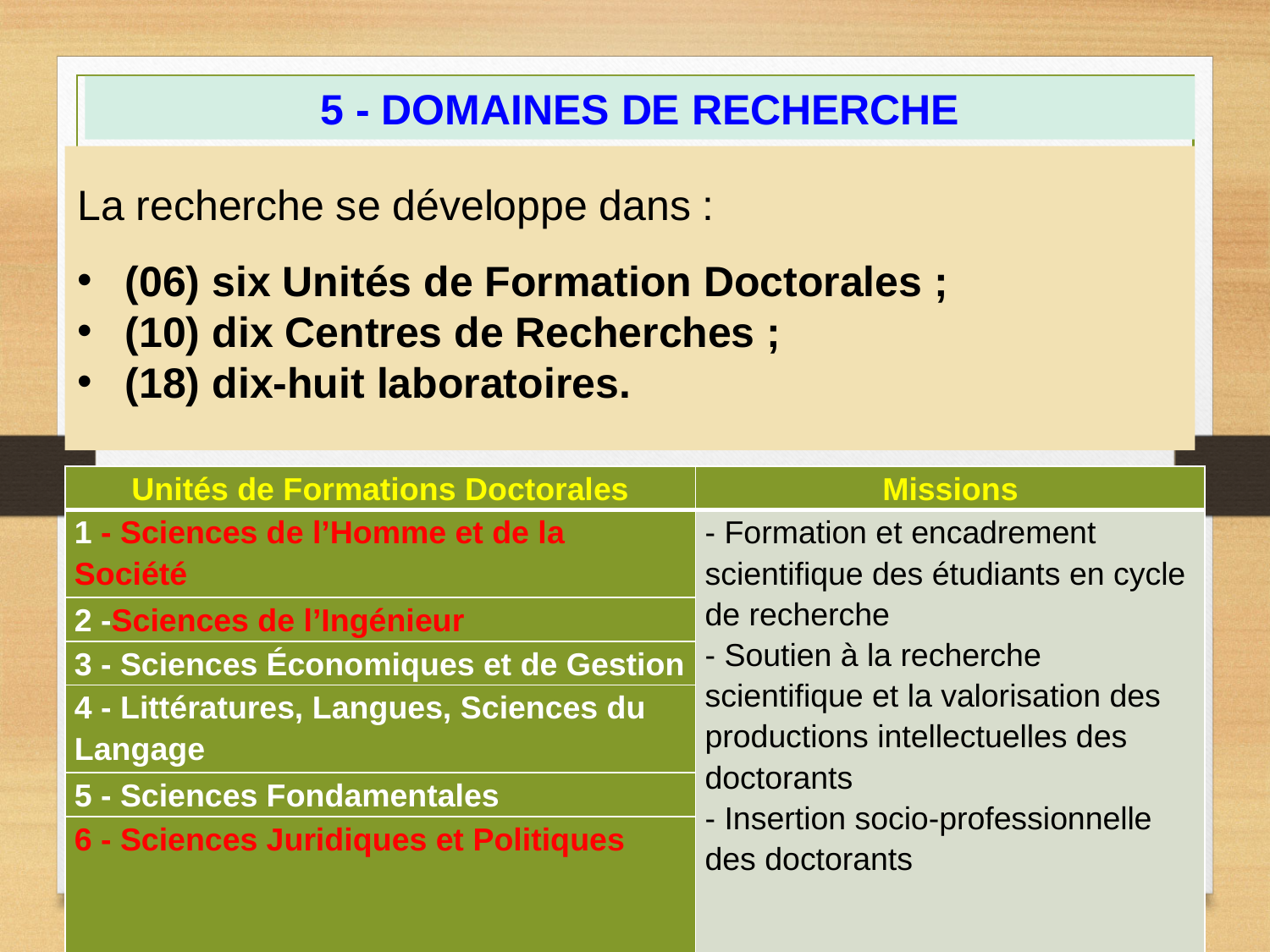

5 - DOMAINES DE RECHERCHE

La recherche se développe dans :

(06) six Unités de Formation Doctorales ;
(10) dix Centres de Recherches ;
(18) dix-huit laboratoires.

| Unités de Formations Doctorales | Missions |
| --- | --- |
| 1 - Sciences de l’Homme et de la Société | - Formation et encadrement scientifique des étudiants en cycle de recherche - Soutien à la recherche scientifique et la valorisation des productions intellectuelles des doctorants - Insertion socio-professionnelle des doctorants |
| 2 -Sciences de l’Ingénieur |  |
| 3 - Sciences Économiques et de Gestion |  |
| 4 - Littératures, Langues, Sciences du Langage |  |
| 5 - Sciences Fondamentales |  |
| 6 - Sciences Juridiques et Politiques |  |
6